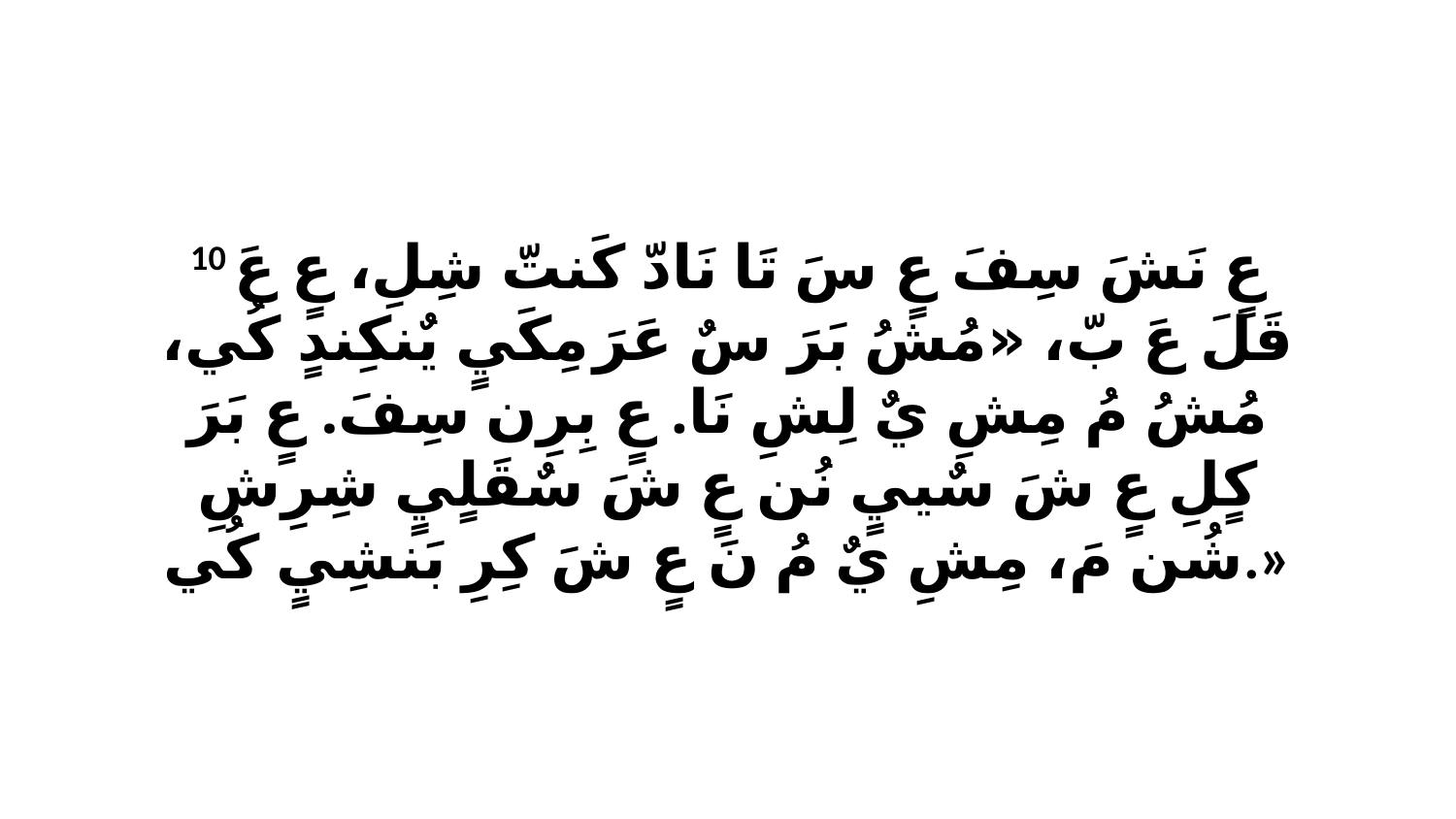

10 عٍ نَشَ سِفَ عٍ سَ تَا نَادّ كَنتّ شِلِ، عٍ عَ قَلَ عَ بّ، «مُشُ بَرَ سٌ عَرَ مِكَيٍ يٌنكِندٍ كُي، مُشُ مُ مِشِ يٌ لِشِ نَا. عٍ بِرِن سِفَ. عٍ بَرَ كٍلِ عٍ شَ سٌييٍ نُن عٍ شَ سٌقَلٍيٍ شِرِشِ شُن مَ، مِشِ يٌ مُ نَ عٍ شَ كِرِ بَنشِيٍ كُي.»